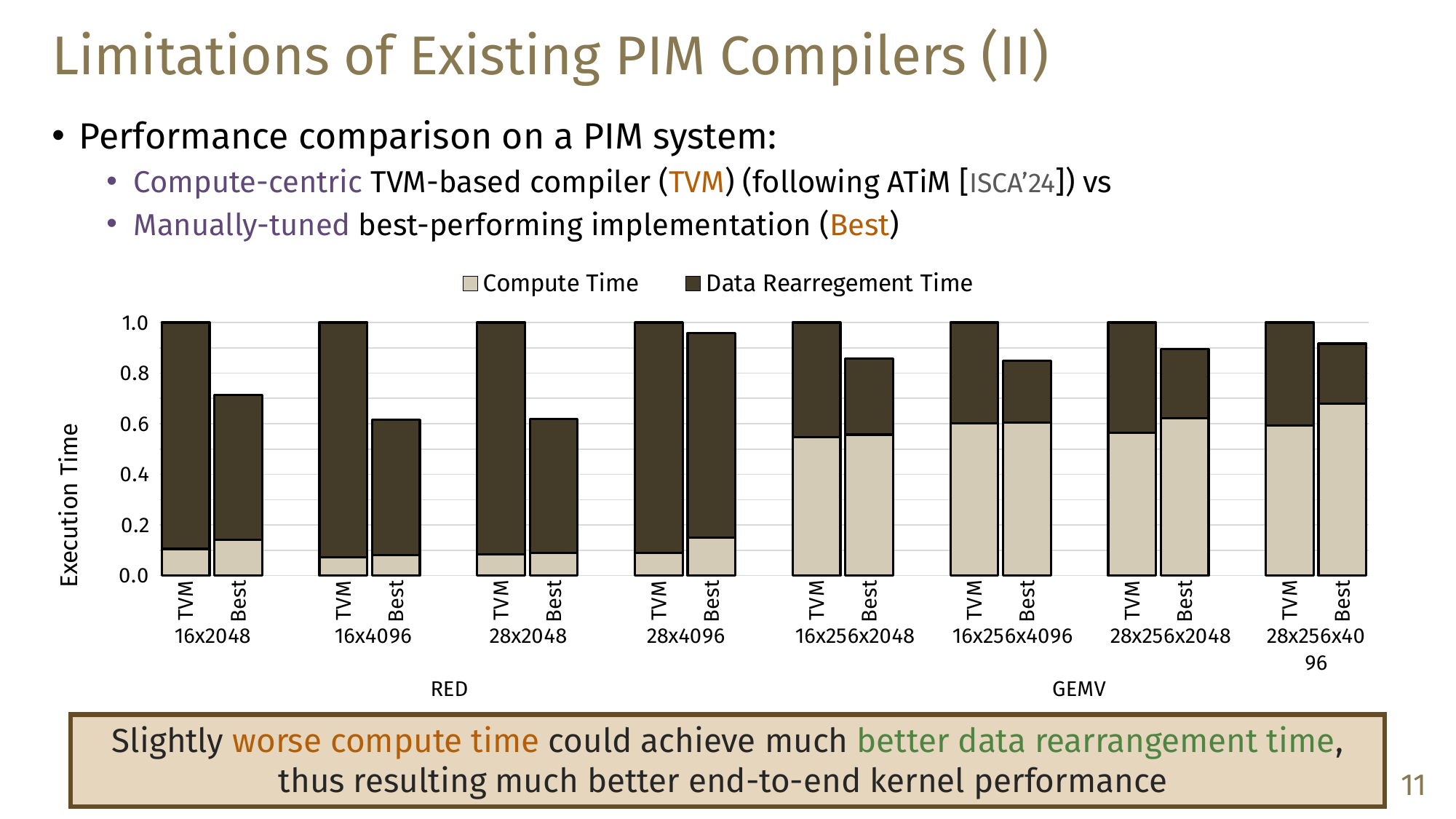

Limitations of Existing PIM Compilers (II)
Performance comparison on a PIM system:
Compute-centric TVM-based compiler (TVM) (following ATiM [ISCA’24]) vs
Manually-tuned best-performing implementation (Best)

### Chart

| Category | Compute Time | Data Rearregement Time |
|---|---|---|
| TVM | 0.105090311986863 | 0.894909688013136 |
| Best | 0.141215106732348 | 0.573070607553366 |
|  | None | None |
| TVM | 0.070859167404783 | 0.929140832595217 |
| Best | 0.0797165633303808 | 0.535872453498671 |
|  | None | None |
| TVM | 0.0838427947598253 | 0.916157205240174 |
| Best | 0.0899563318777292 | 0.528384279475982 |
|  | None | None |
| TVM | 0.0897226753670473 | 0.910277324632952 |
| Best | 0.15089722675367 | 0.80668841761827 |
|  | None | None |
| TVM | 0.547681539807524 | 0.452318460192475 |
| Best | 0.557013706620005 | 0.300816564596092 |
|  | None | None |
| TVM | 0.600349305186422 | 0.399650694813577 |
| Best | 0.605209203432303 | 0.24284304047384 |
|  | None | None |
| TVM | 0.563017479300828 | 0.436982520699172 |
| Best | 0.620591842992946 | 0.273765716038025 |
|  | None | None |
| TVM | 0.592128727242566 | 0.407871272757433 |
| Best | 0.679923692613942 | 0.236635839588603 |
Slightly worse compute time could achieve much better data rearrangement time, thus resulting much better end-to-end kernel performance
11